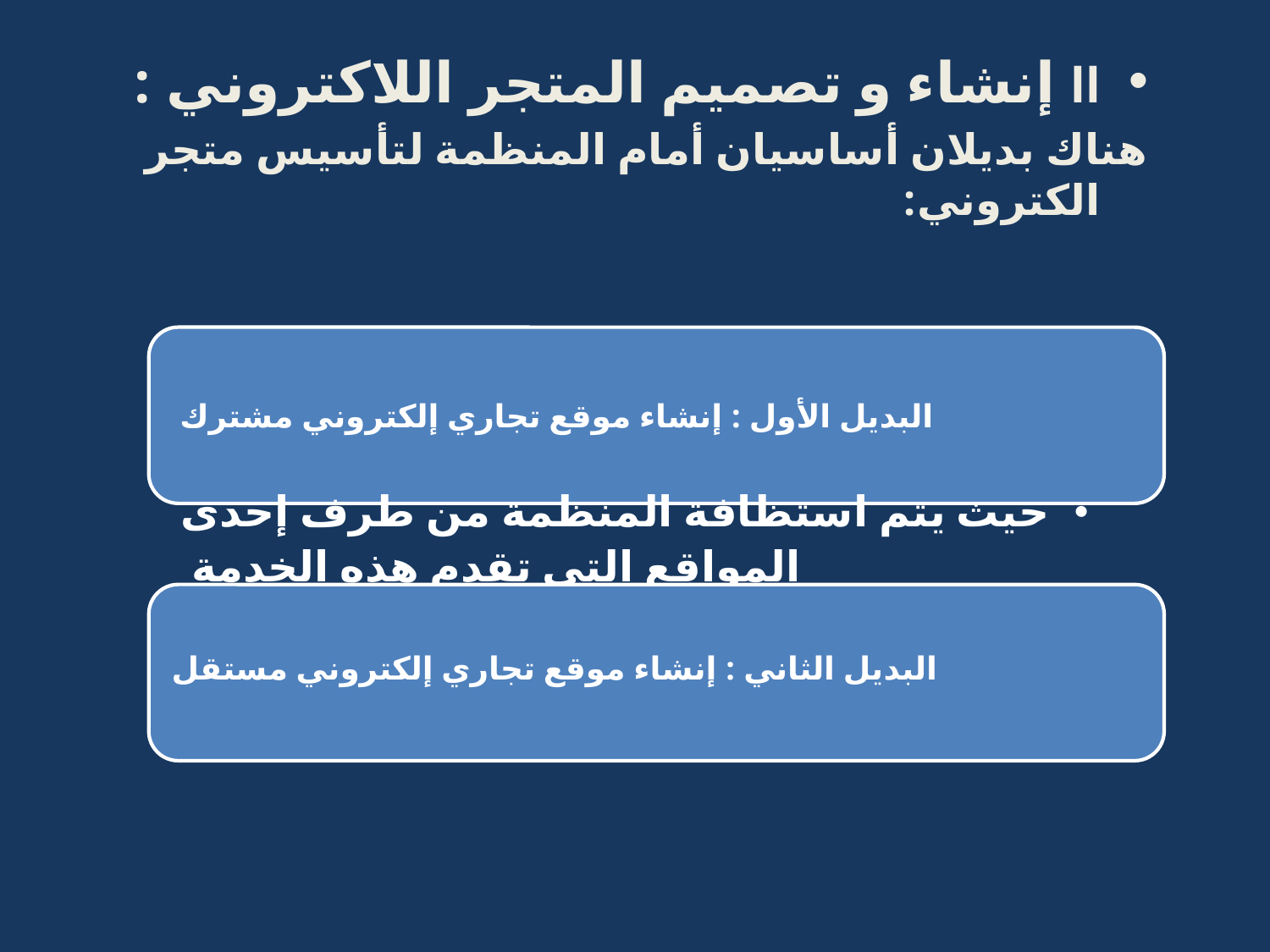

II إنشاء و تصميم المتجر اللاكتروني :
هناك بديلان أساسيان أمام المنظمة لتأسيس متجر الكتروني:

حيث يتم استظافة المنظمة من طرف إحدى المواقع التي تقدم هذه الخدمة
البديل الثاني : إنشاء موقع تجاري إلكتروني مستقل